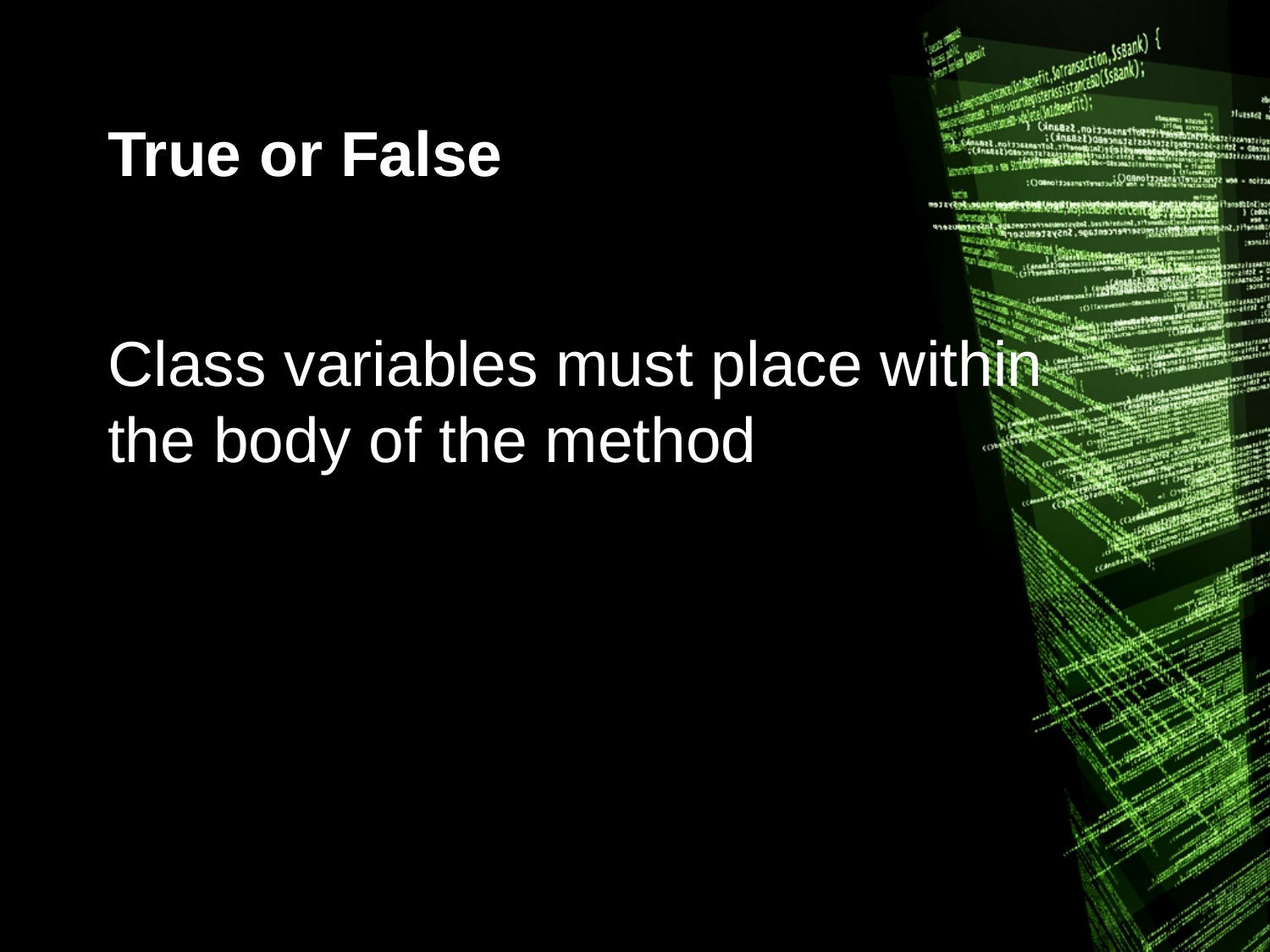

# True or False
Class variables must place within the body of the method